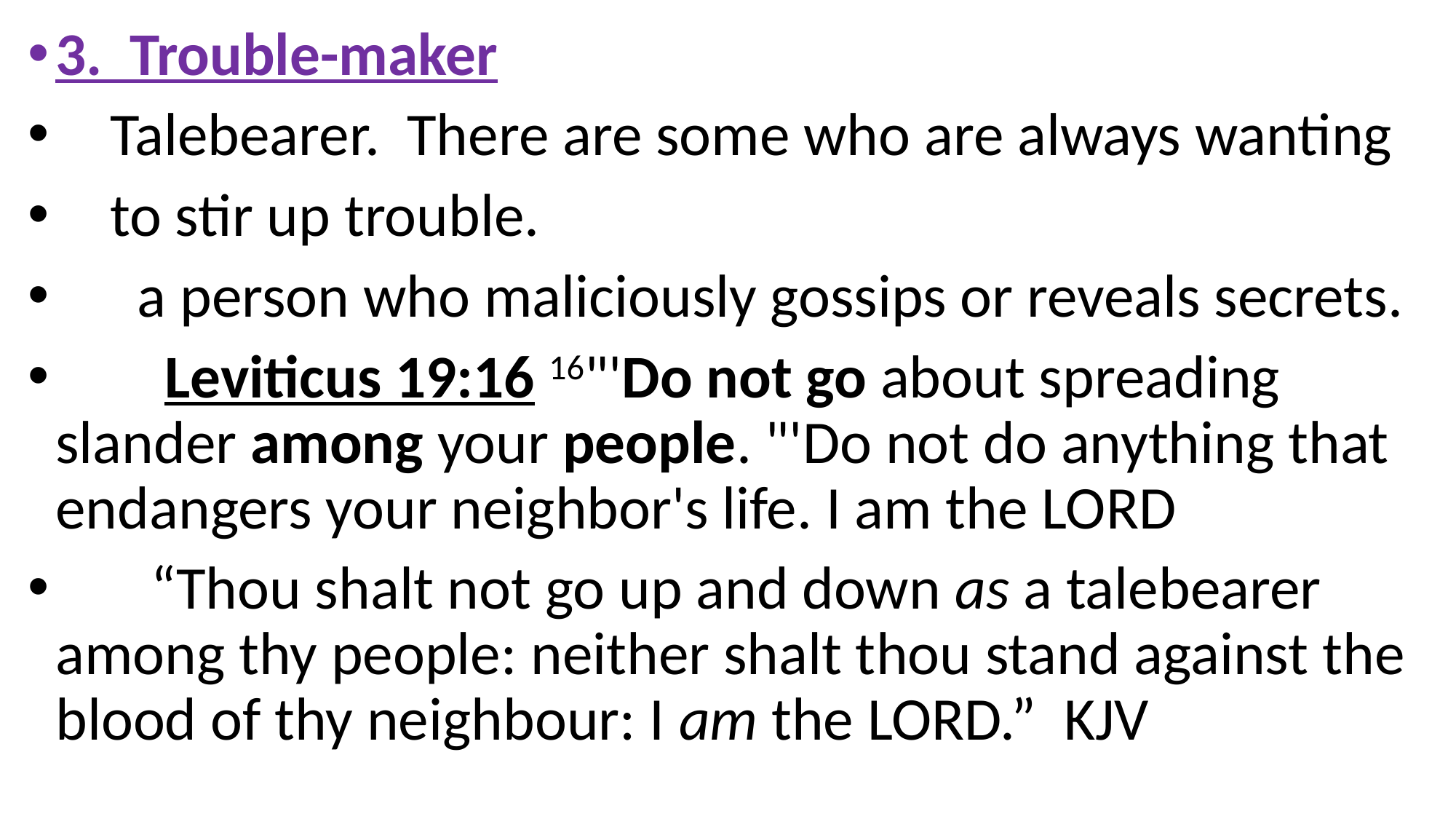

3.  Trouble-maker
    Talebearer.  There are some who are always wanting
    to stir up trouble.
      a person who maliciously gossips or reveals secrets.
        Leviticus 19:16 16"'Do not go about spreading slander among your people. "'Do not do anything that endangers your neighbor's life. I am the LORD
       “Thou shalt not go up and down as a talebearer among thy people: neither shalt thou stand against the blood of thy neighbour: I am the LORD.”  KJV